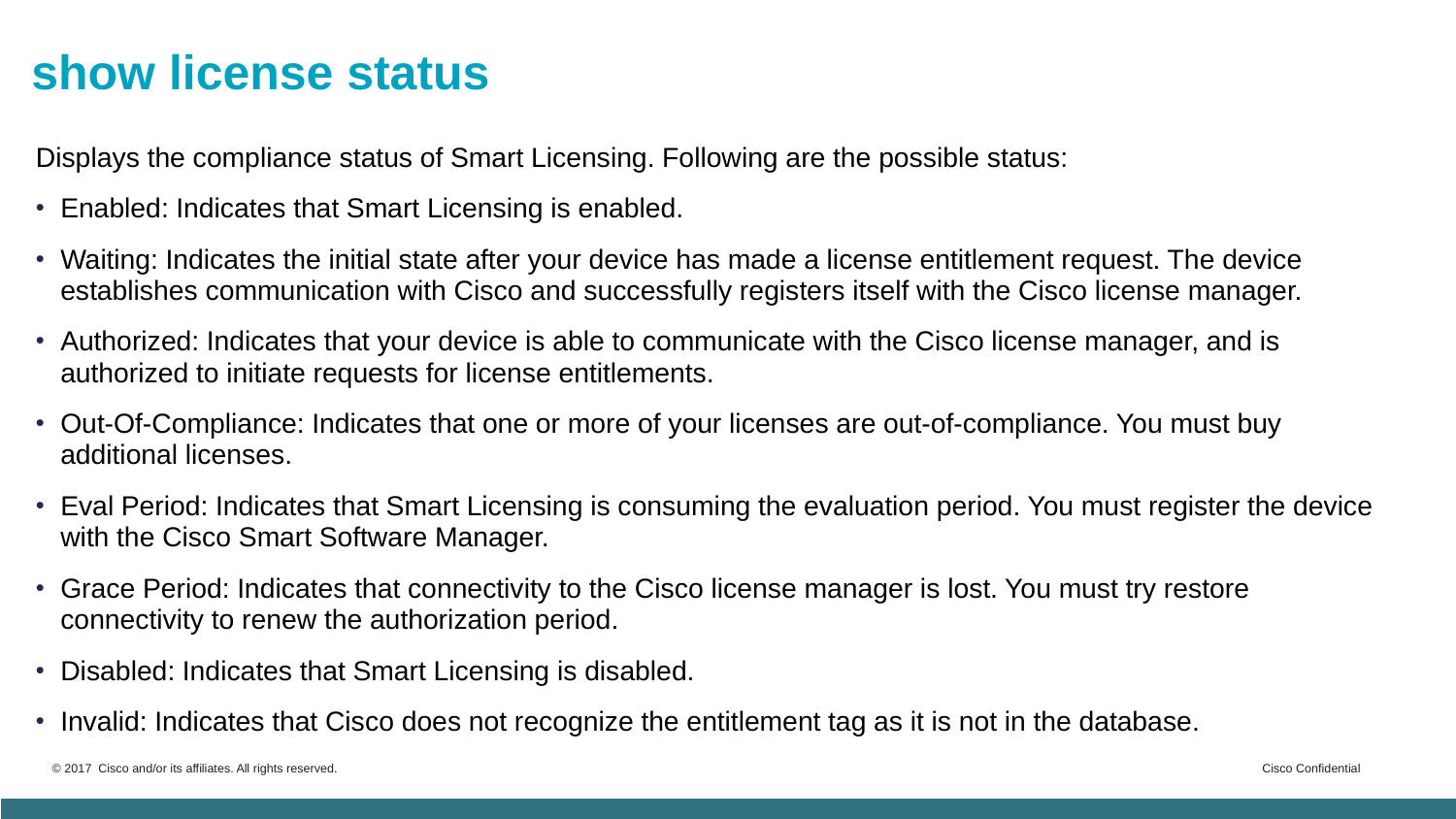

# show license status
Displays the compliance status of Smart Licensing. Following are the possible status:
Enabled: Indicates that Smart Licensing is enabled.
Waiting: Indicates the initial state after your device has made a license entitlement request. The device establishes communication with Cisco and successfully registers itself with the Cisco license manager.
Authorized: Indicates that your device is able to communicate with the Cisco license manager, and is authorized to initiate requests for license entitlements.
Out-Of-Compliance: Indicates that one or more of your licenses are out-of-compliance. You must buy additional licenses.
Eval Period: Indicates that Smart Licensing is consuming the evaluation period. You must register the device with the Cisco Smart Software Manager.
Grace Period: Indicates that connectivity to the Cisco license manager is lost. You must try restore connectivity to renew the authorization period.
Disabled: Indicates that Smart Licensing is disabled.
Invalid: Indicates that Cisco does not recognize the entitlement tag as it is not in the database.